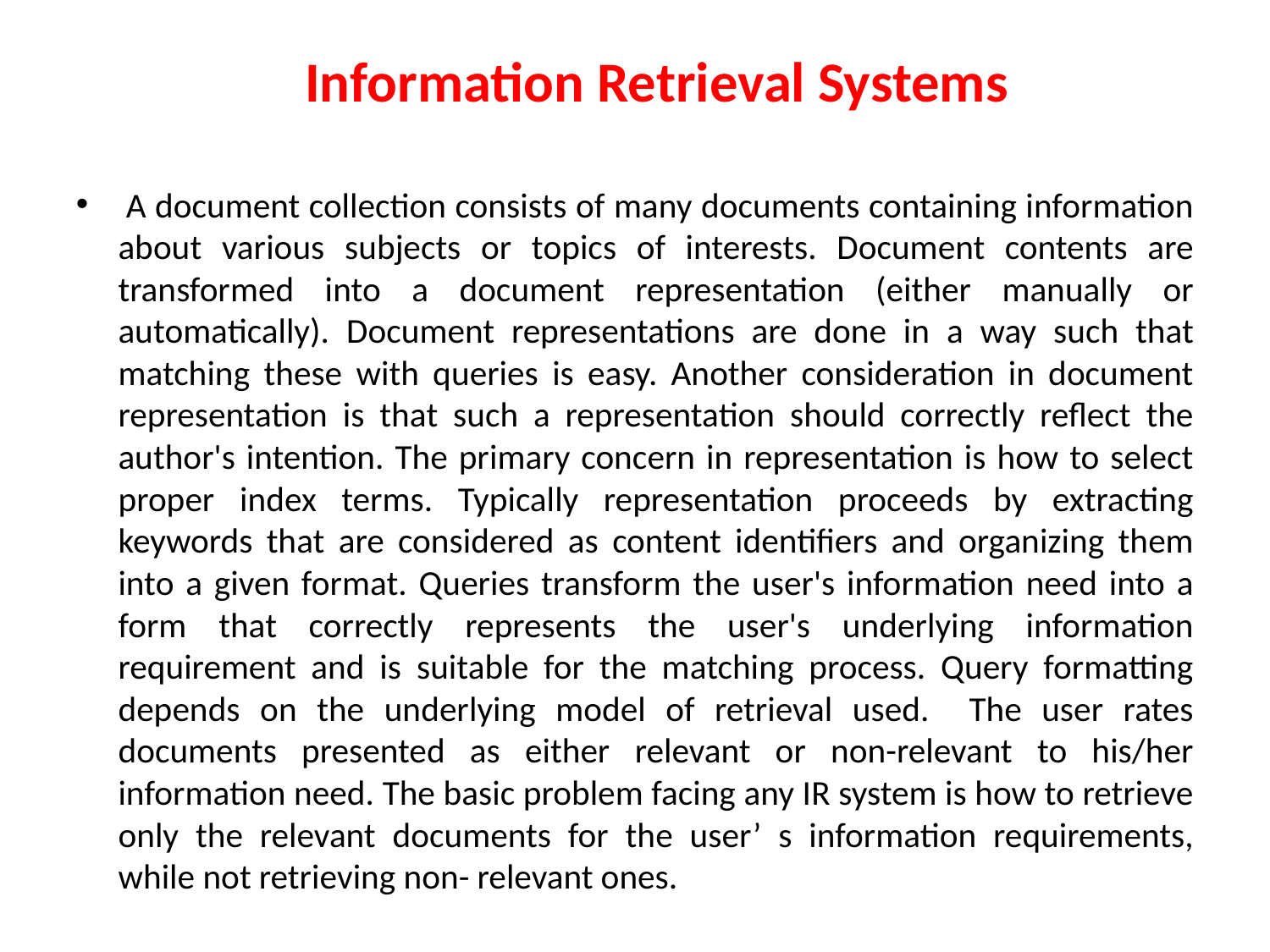

# Information Retrieval Systems
 A document collection consists of many documents containing information about various subjects or topics of interests. Document contents are transformed into a document representation (either manually or automatically). Document representations are done in a way such that matching these with queries is easy. Another consideration in document representation is that such a representation should correctly reflect the author's intention. The primary concern in representation is how to select proper index terms. Typically representation proceeds by extracting keywords that are considered as content identifiers and organizing them into a given format. Queries transform the user's information need into a form that correctly represents the user's underlying information requirement and is suitable for the matching process. Query formatting depends on the underlying model of retrieval used.  The user rates documents presented as either relevant or non-relevant to his/her information need. The basic problem facing any IR system is how to retrieve only the relevant documents for the user’ s information requirements, while not retrieving non- relevant ones.